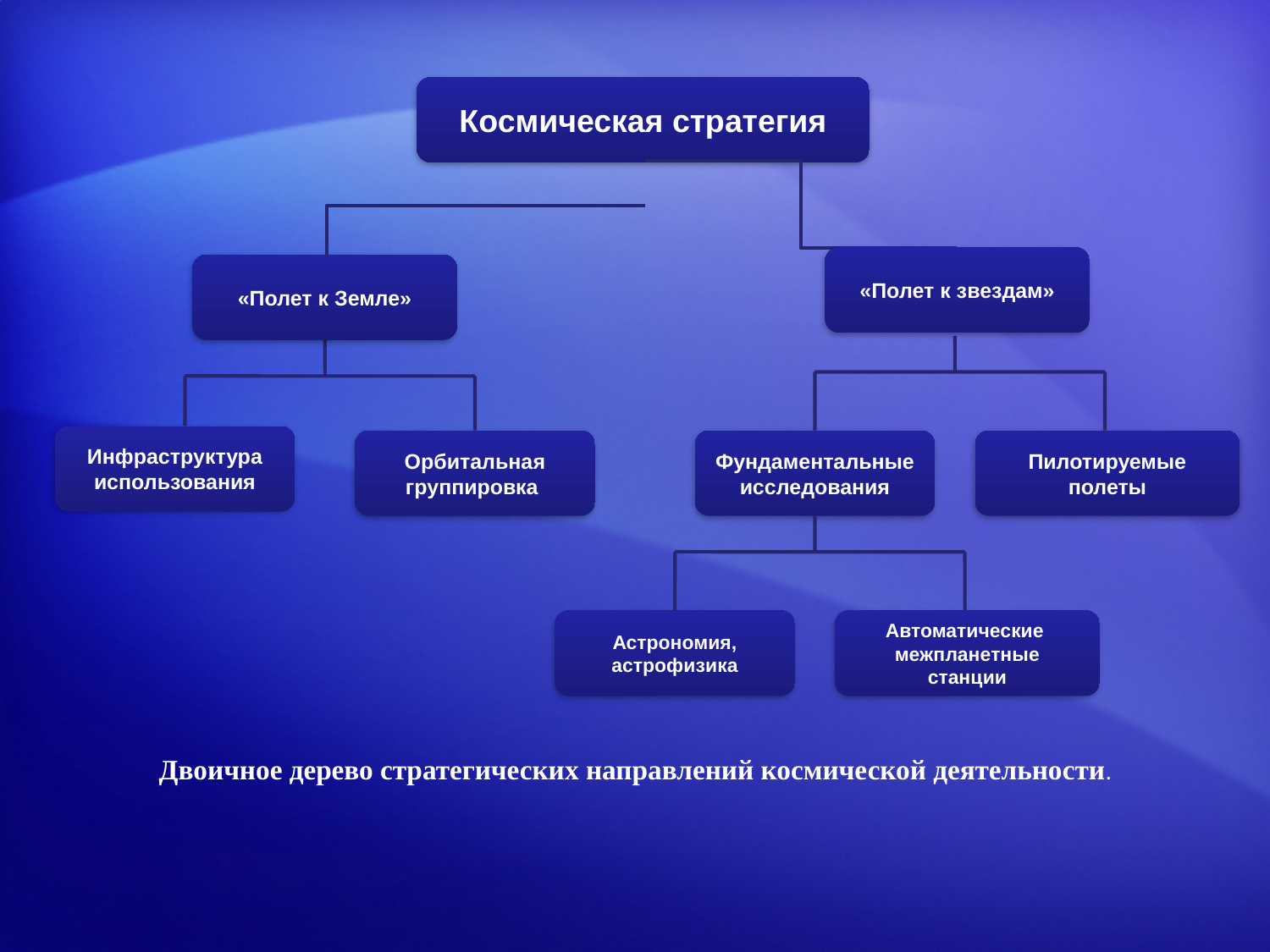

Космическая стратегия
«Полет к звездам»
«Полет к Земле»

Инфраструктура
использования
Орбитальная
группировка
Фундаментальные
исследования
Пилотируемые
полеты

Астрономия,
астрофизика
Автоматические
межпланетные
станции
Двоичное дерево стратегических направлений космической деятельности.